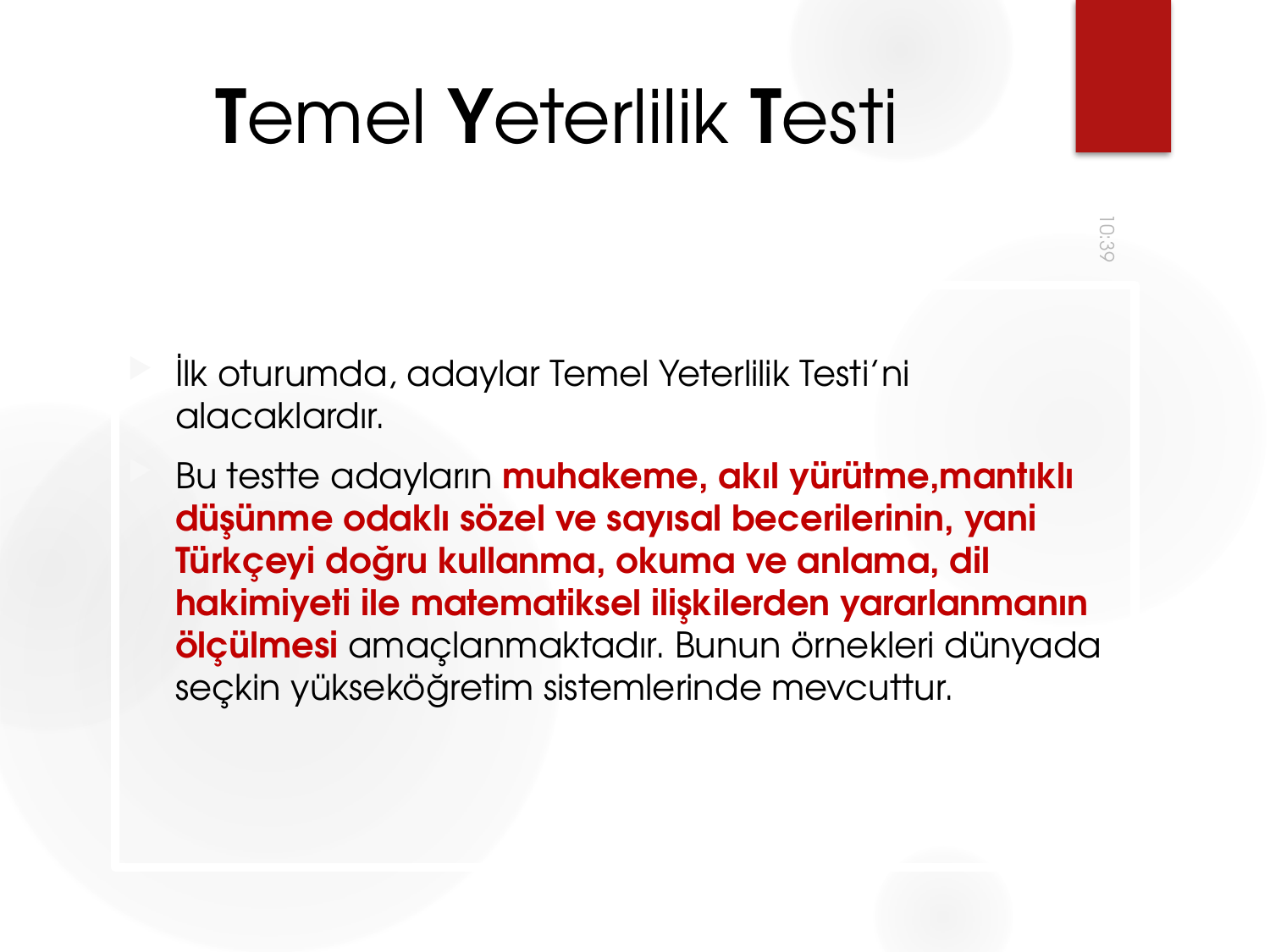

# Temel Yeterlilik Testi
10:39

İlk oturumda, adaylar Temel Yeterlilik Testi’ni alacaklardır.
Bu testte adayların muhakeme, akıl yürütme,mantıklı düşünme odaklı sözel ve sayısal becerilerinin, yani Türkçeyi doğru kullanma, okuma ve anlama, dil hakimiyeti ile matematiksel ilişkilerden yararlanmanın ölçülmesi amaçlanmaktadır. Bunun örnekleri dünyada seçkin yükseköğretim sistemlerinde mevcuttur.